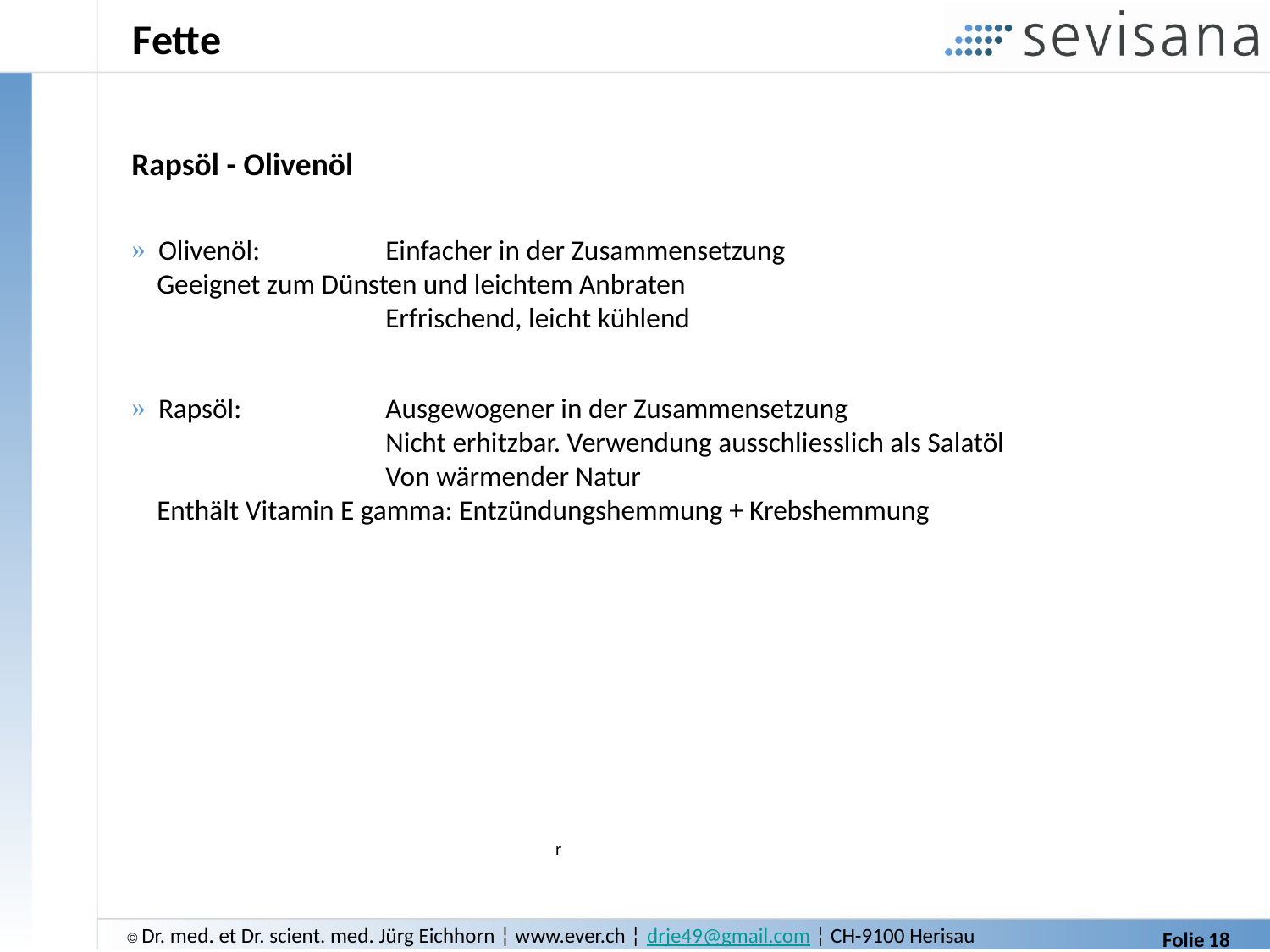

# Fette
Rapsöl - Olivenöl
  Olivenöl:	Einfacher in der Zusammensetzung
    Geeignet zum Dünsten und leichtem Anbraten
    		Erfrischend, leicht kühlend

  Rapsöl:		Ausgewogener in der Zusammensetzung
    		Nicht erhitzbar. Verwendung ausschliesslich als Salatöl
    		Von wärmender Natur
    Enthält Vitamin E gamma: Entzündungshemmung + Krebshemmung

r